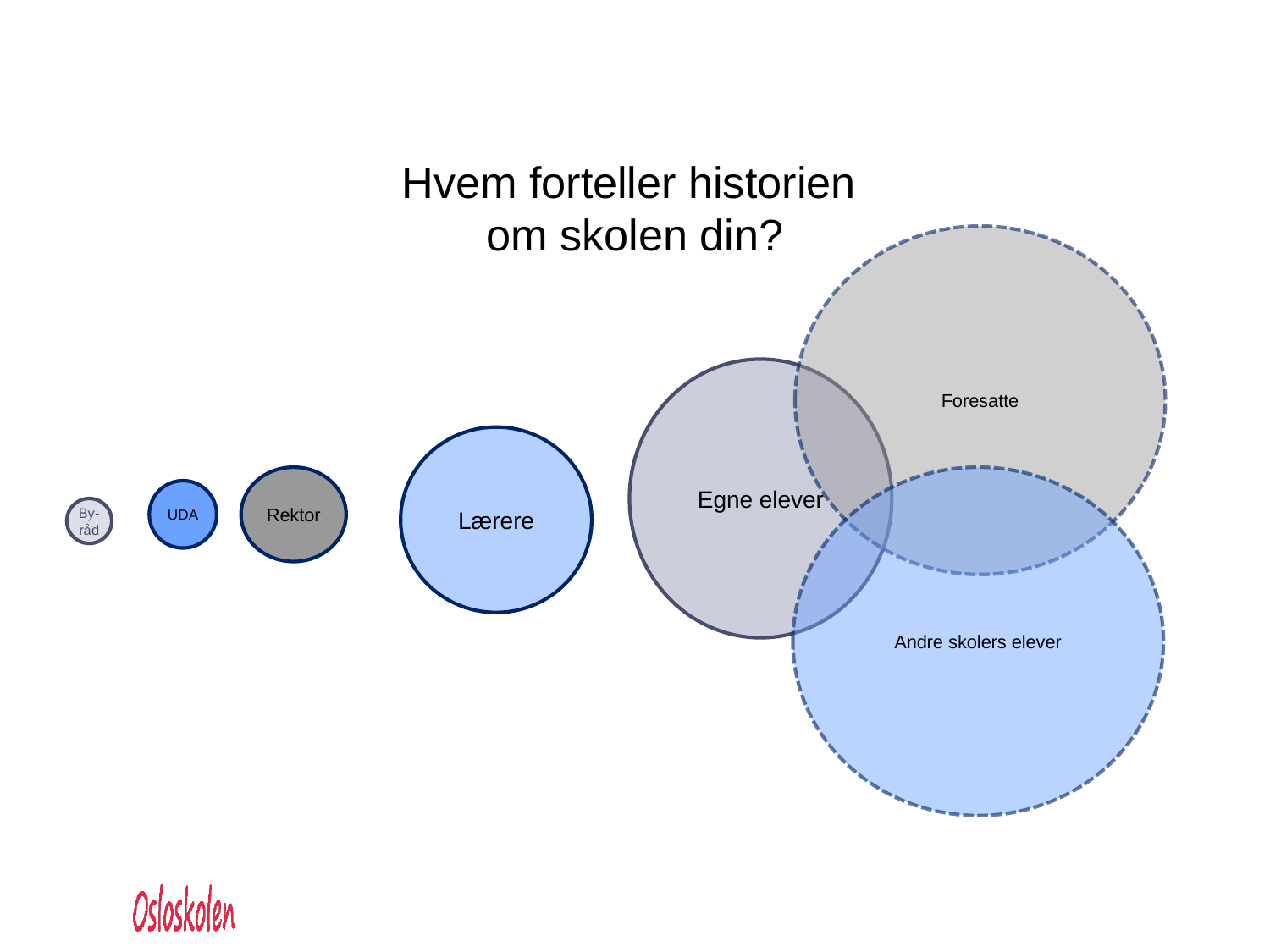

Hvem forteller historien
om skolen din?
Foresatte
Egne elever
Lærere
Rektor
Andre skolers elever
UDA
By-råd